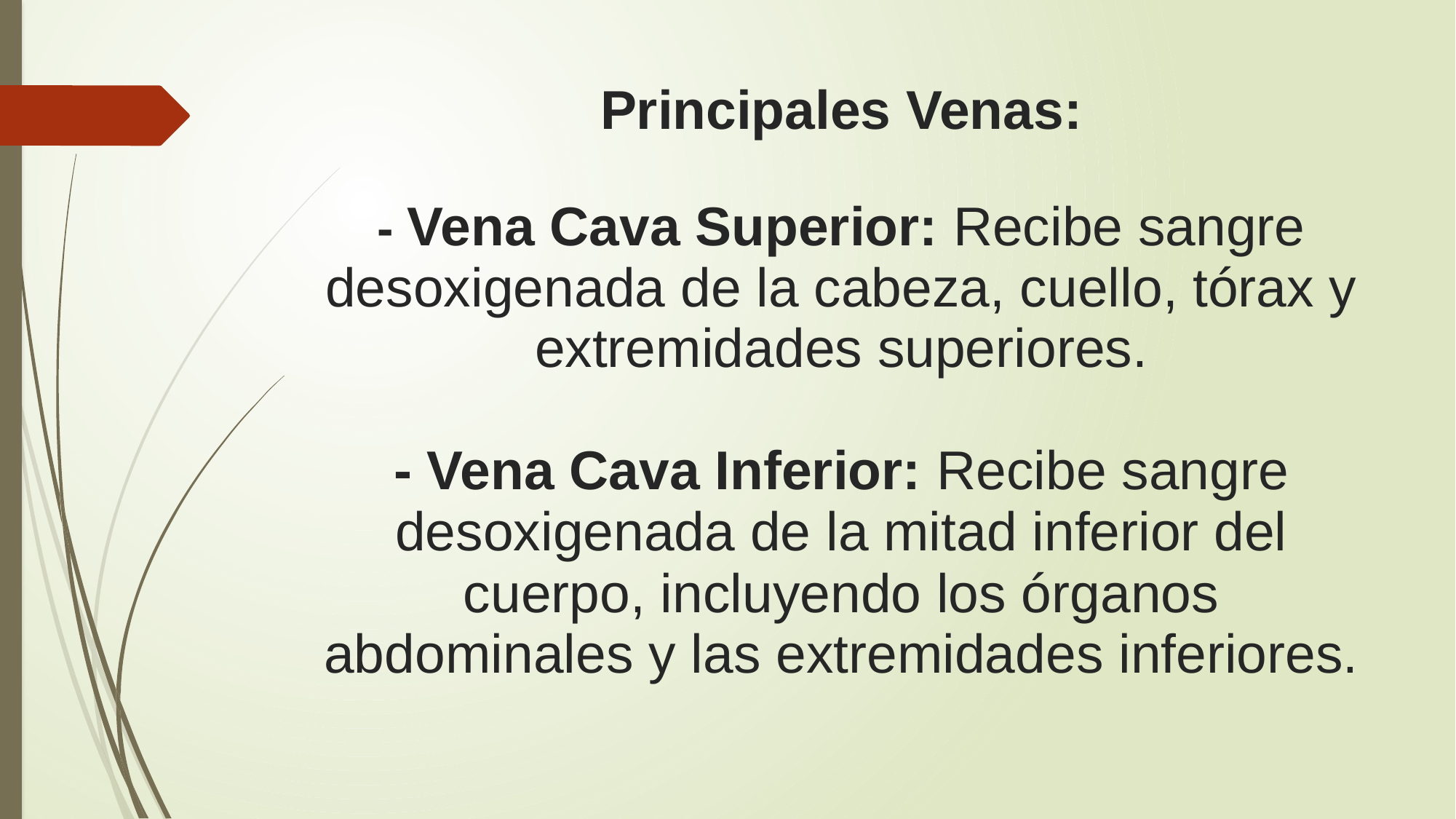

# Principales Venas: - Vena Cava Superior: Recibe sangre desoxigenada de la cabeza, cuello, tórax y extremidades superiores. - Vena Cava Inferior: Recibe sangre desoxigenada de la mitad inferior del cuerpo, incluyendo los órganos abdominales y las extremidades inferiores.